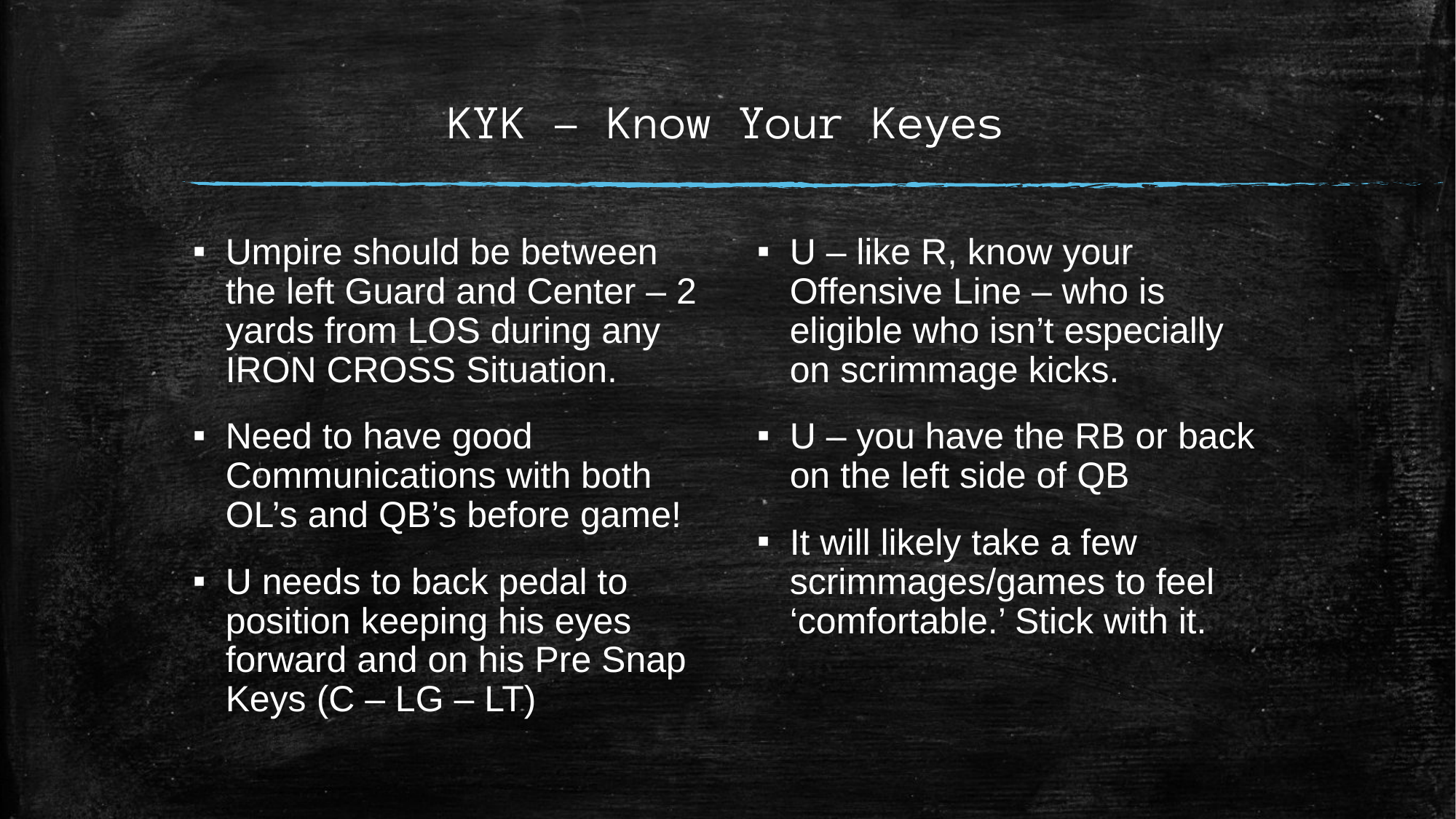

# KYK – Know Your Keyes
Umpire should be between the left Guard and Center – 2 yards from LOS during any IRON CROSS Situation.
Need to have good Communications with both OL’s and QB’s before game!
U needs to back pedal to position keeping his eyes forward and on his Pre Snap Keys (C – LG – LT)
U – like R, know your Offensive Line – who is eligible who isn’t especially on scrimmage kicks.
U – you have the RB or back on the left side of QB
It will likely take a few scrimmages/games to feel ‘comfortable.’ Stick with it.